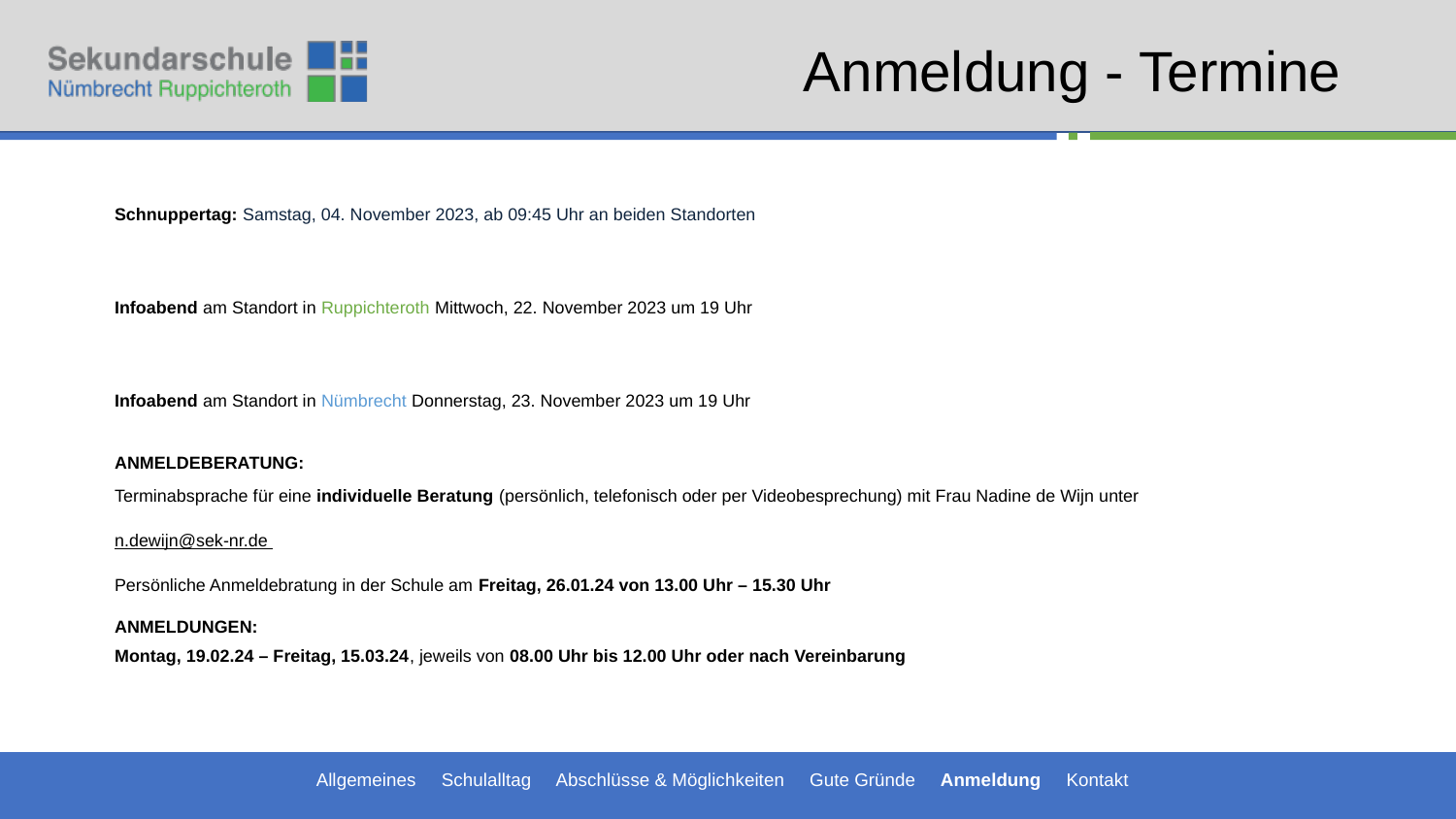

# Anmeldung - Termine
Schnuppertag: Samstag, 04. November 2023, ab 09:45 Uhr an beiden Standorten

Infoabend am Standort in Ruppichteroth Mittwoch, 22. November 2023 um 19 Uhr

Infoabend am Standort in Nümbrecht Donnerstag, 23. November 2023 um 19 Uhr

ANMELDEBERATUNG:
Terminabsprache für eine individuelle Beratung (persönlich, telefonisch oder per Videobesprechung) mit Frau Nadine de Wijn unter
n.dewijn@sek-nr.de
Persönliche Anmeldebratung in der Schule am Freitag, 26.01.24 von 13.00 Uhr – 15.30 Uhr
ANMELDUNGEN:
Montag, 19.02.24 – Freitag, 15.03.24, jeweils von 08.00 Uhr bis 12.00 Uhr oder nach Vereinbarung

Allgemeines     Schulalltag     Abschlüsse & Möglichkeiten     Gute Gründe     Anmeldung     Kontakt